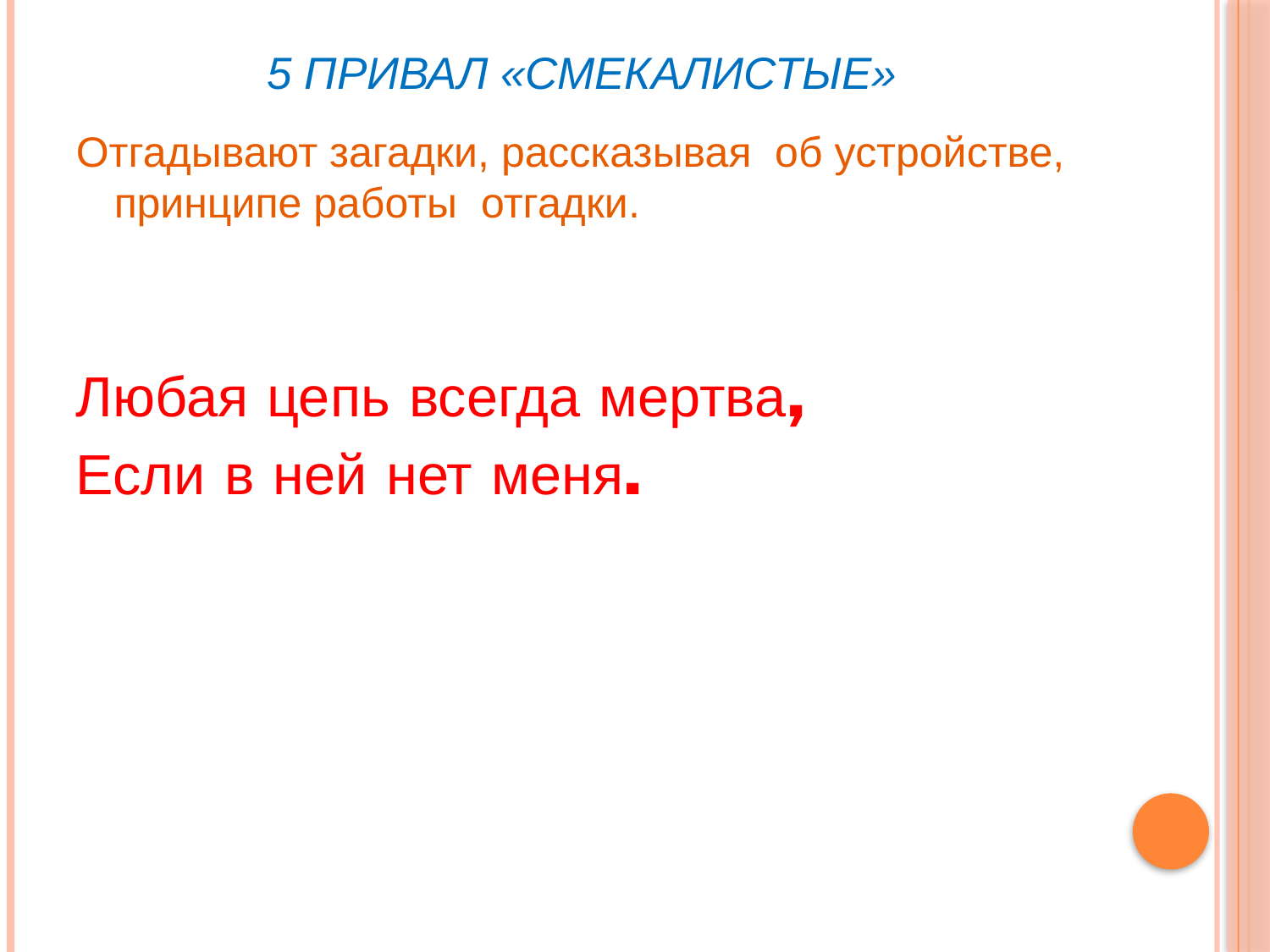

# 5 привал «Смекалистые»
Отгадывают загадки, рассказывая  об устройстве, принципе работы  отгадки.

Любая цепь всегда мертва,
Если в ней нет меня.